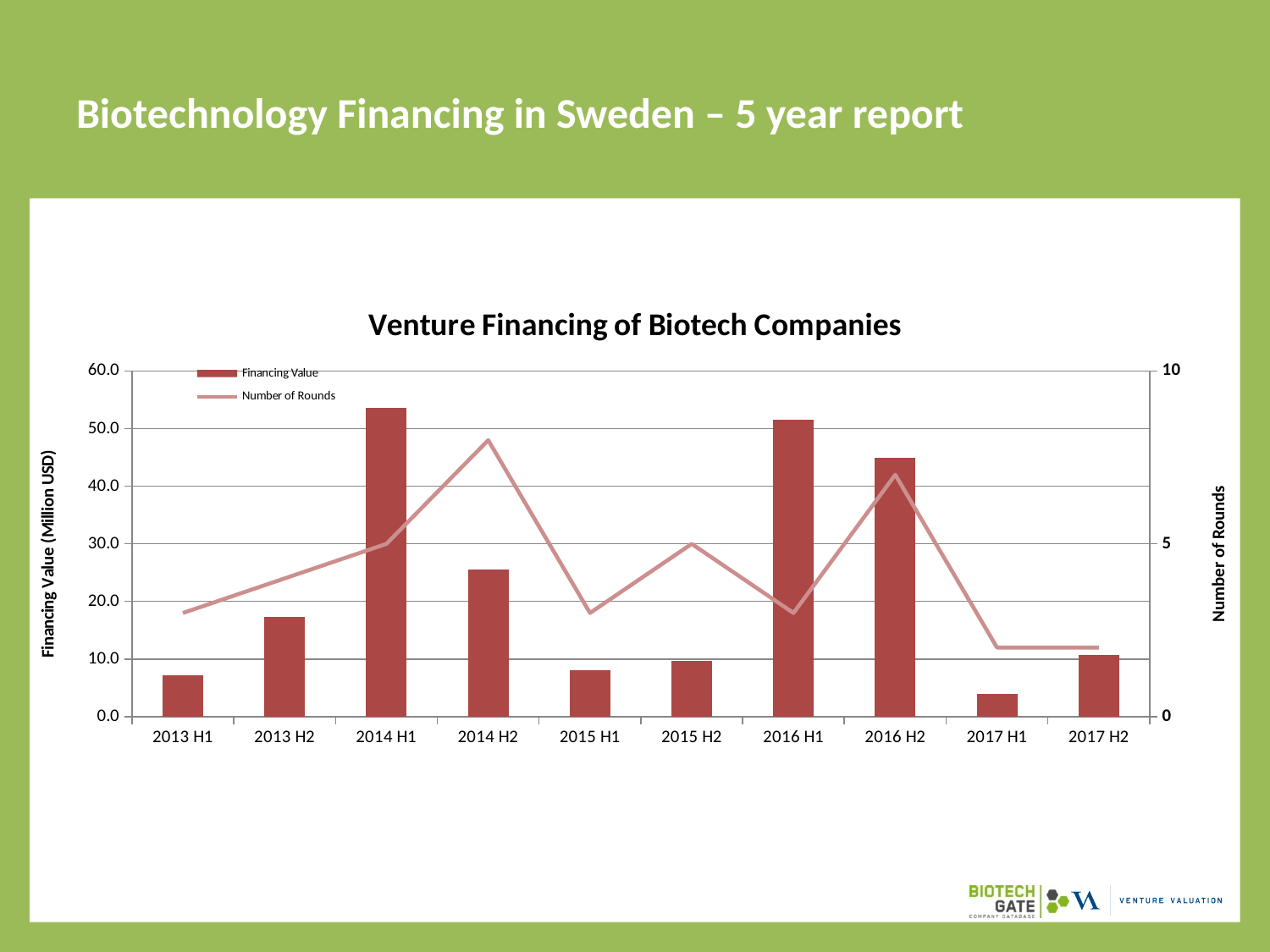

# Biotechnology Financing in Sweden – 5 year report

### Chart: Venture Financing of Biotech Companies

| Category | Financing Value | Number of Rounds |
|---|---|---|
| 2013 H1 | 7.144133604748078 | 3.0 |
| 2013 H2 | 17.33186076388551 | 4.0 |
| 2014 H1 | 53.62457944111422 | 5.0 |
| 2014 H2 | 25.53775526588067 | 8.0 |
| 2015 H1 | 8.005441892745013 | 3.0 |
| 2015 H2 | 9.737253777496438 | 5.0 |
| 2016 H1 | 51.5894818055933 | 3.0 |
| 2016 H2 | 44.875343263976156 | 7.0 |
| 2017 H1 | 3.9810379607885182 | 2.0 |
| 2017 H2 | 10.649220875587435 | 2.0 |